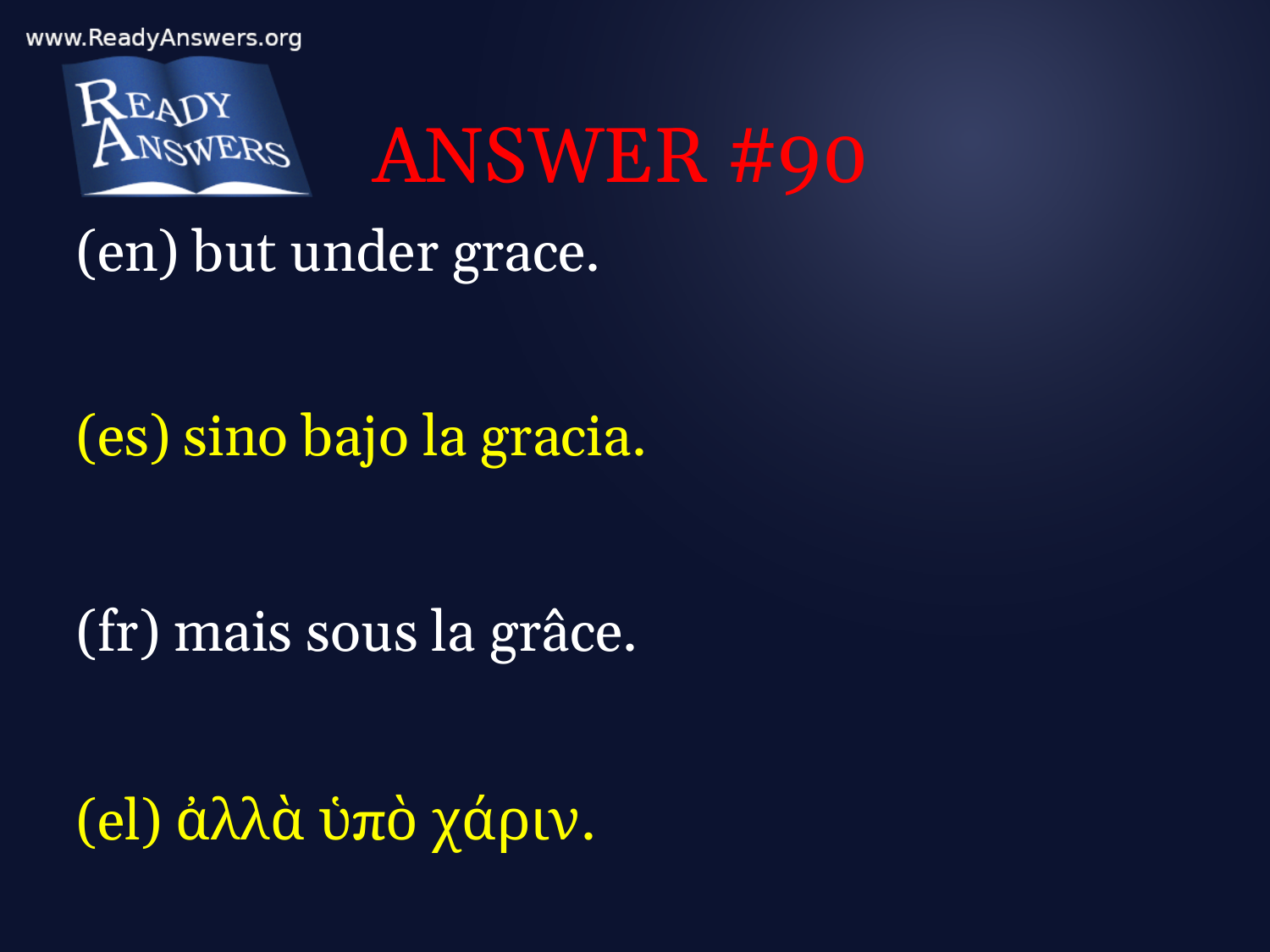

# ANSWER #90
(en) but under grace.
(es) sino bajo la gracia.
(fr) mais sous la grâce.
(el) ἀλλὰ ὑπὸ χάριν.